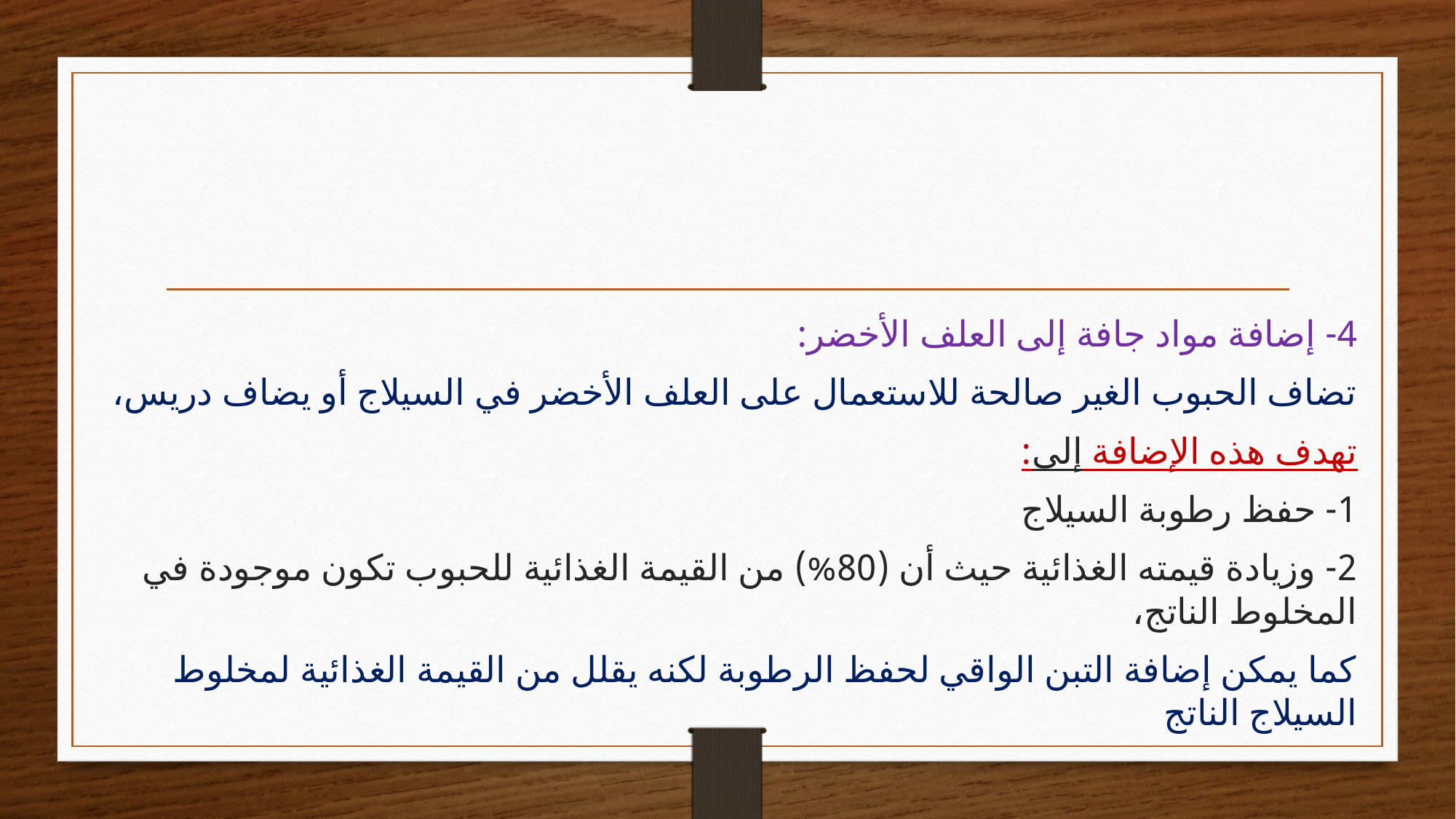

#
4- إضافة مواد جافة إلى العلف الأخضر:
تضاف الحبوب الغير صالحة للاستعمال على العلف الأخضر في السيلاج أو يضاف دريس،
تهدف هذه الإضافة إلى:
	1- حفظ رطوبة السيلاج
	2- وزيادة قيمته الغذائية حيث أن (80%) من القيمة الغذائية للحبوب تكون موجودة في المخلوط الناتج،
كما يمكن إضافة التبن الواقي لحفظ الرطوبة لكنه يقلل من القيمة الغذائية لمخلوط السيلاج الناتج